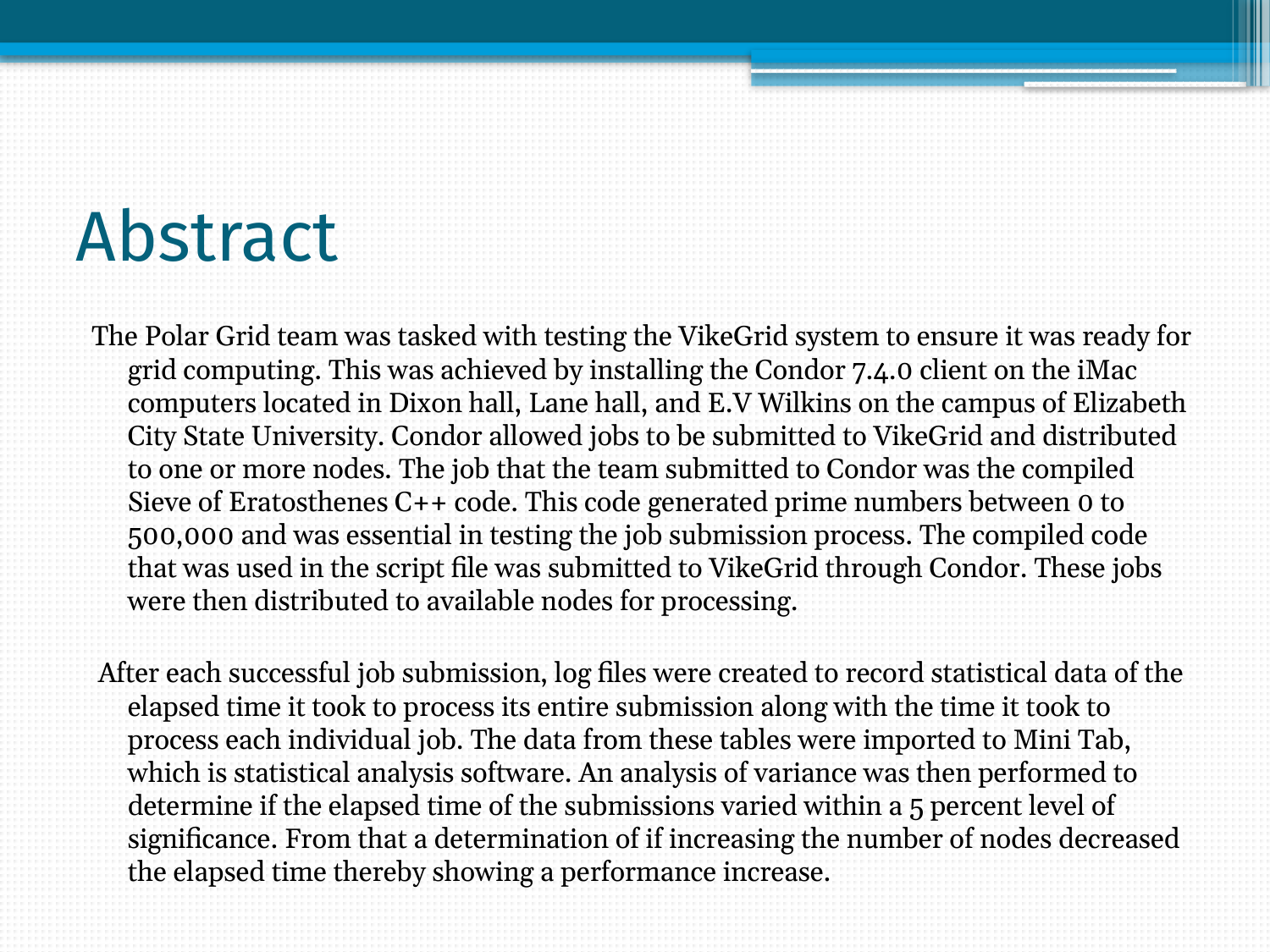

# Abstract
The Polar Grid team was tasked with testing the VikeGrid system to ensure it was ready for grid computing. This was achieved by installing the Condor 7.4.0 client on the iMac computers located in Dixon hall, Lane hall, and E.V Wilkins on the campus of Elizabeth City State University. Condor allowed jobs to be submitted to VikeGrid and distributed to one or more nodes. The job that the team submitted to Condor was the compiled Sieve of Eratosthenes C++ code. This code generated prime numbers between 0 to 500,000 and was essential in testing the job submission process. The compiled code that was used in the script file was submitted to VikeGrid through Condor. These jobs were then distributed to available nodes for processing.

 After each successful job submission, log files were created to record statistical data of the elapsed time it took to process its entire submission along with the time it took to process each individual job. The data from these tables were imported to Mini Tab, which is statistical analysis software. An analysis of variance was then performed to determine if the elapsed time of the submissions varied within a 5 percent level of significance. From that a determination of if increasing the number of nodes decreased the elapsed time thereby showing a performance increase.